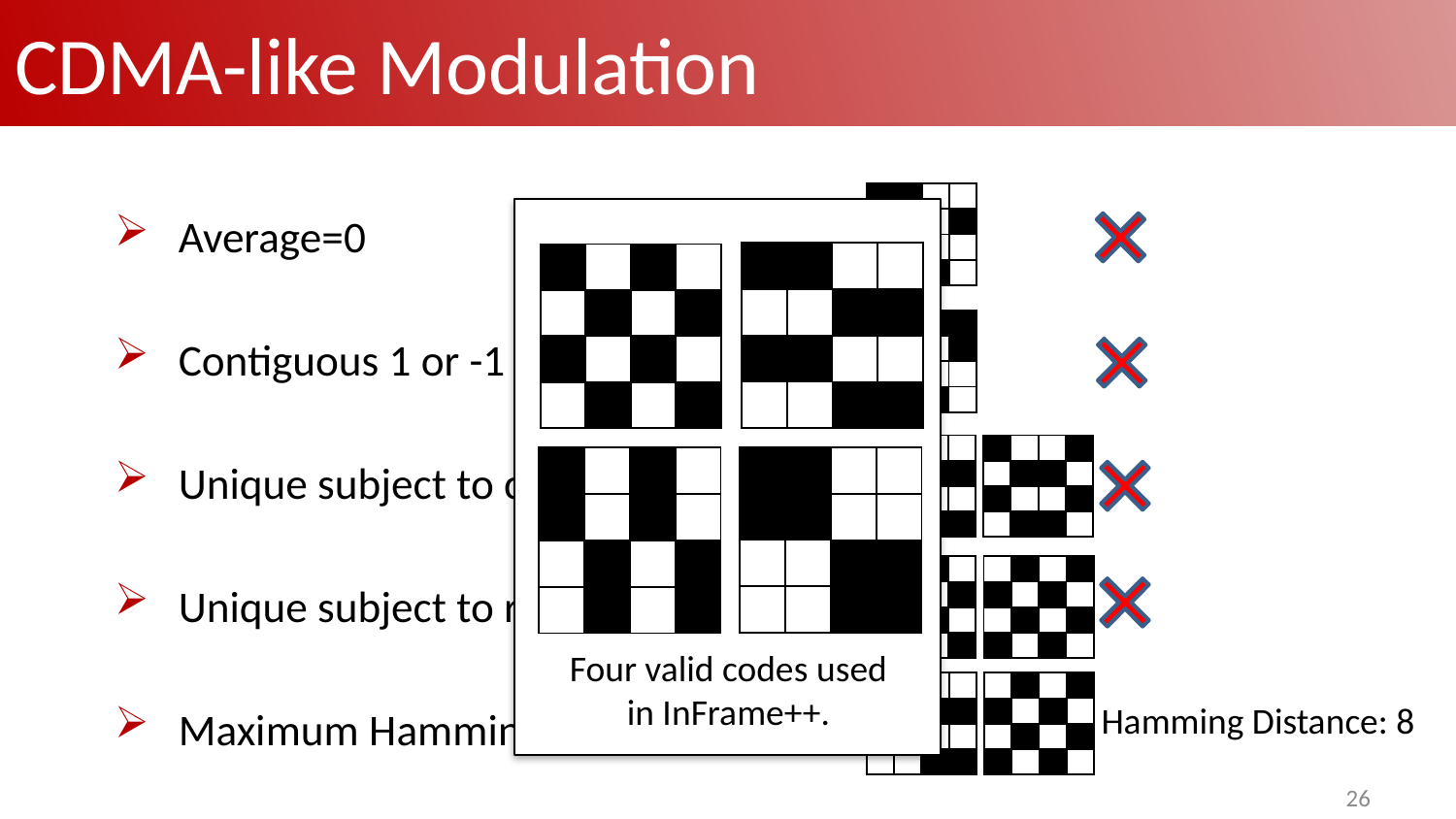

# CDMA-like Modulation
|  |  |  |  |
| --- | --- | --- | --- |
|  |  |  |  |
|  |  |  |  |
|  |  |  |  |

Average=0

Contiguous 1 or -1 cannot be too long

Unique subject to circular shifts

Unique subject to reverse operation

Maximum Hamming distance (22n−1)
|  |  |  |  |
| --- | --- | --- | --- |
|  |  |  |  |
|  |  |  |  |
|  |  |  |  |
|  |  |  |  |
| --- | --- | --- | --- |
|  |  |  |  |
|  |  |  |  |
|  |  |  |  |
|  |  |  |  |
| --- | --- | --- | --- |
|  |  |  |  |
|  |  |  |  |
|  |  |  |  |

|  |  |  |  |
| --- | --- | --- | --- |
|  |  |  |  |
|  |  |  |  |
|  |  |  |  |
|  |  |  |  |
| --- | --- | --- | --- |
|  |  |  |  |
|  |  |  |  |
|  |  |  |  |

|  |  |  |  |
| --- | --- | --- | --- |
|  |  |  |  |
|  |  |  |  |
|  |  |  |  |
|  |  |  |  |
| --- | --- | --- | --- |
|  |  |  |  |
|  |  |  |  |
|  |  |  |  |
|  |  |  |  |
| --- | --- | --- | --- |
|  |  |  |  |
|  |  |  |  |
|  |  |  |  |
|  |  |  |  |
| --- | --- | --- | --- |
|  |  |  |  |
|  |  |  |  |
|  |  |  |  |

Four valid codes used in InFrame++.
|  |  |  |  |
| --- | --- | --- | --- |
|  |  |  |  |
|  |  |  |  |
|  |  |  |  |
|  |  |  |  |
| --- | --- | --- | --- |
|  |  |  |  |
|  |  |  |  |
|  |  |  |  |
Hamming Distance: 8
26